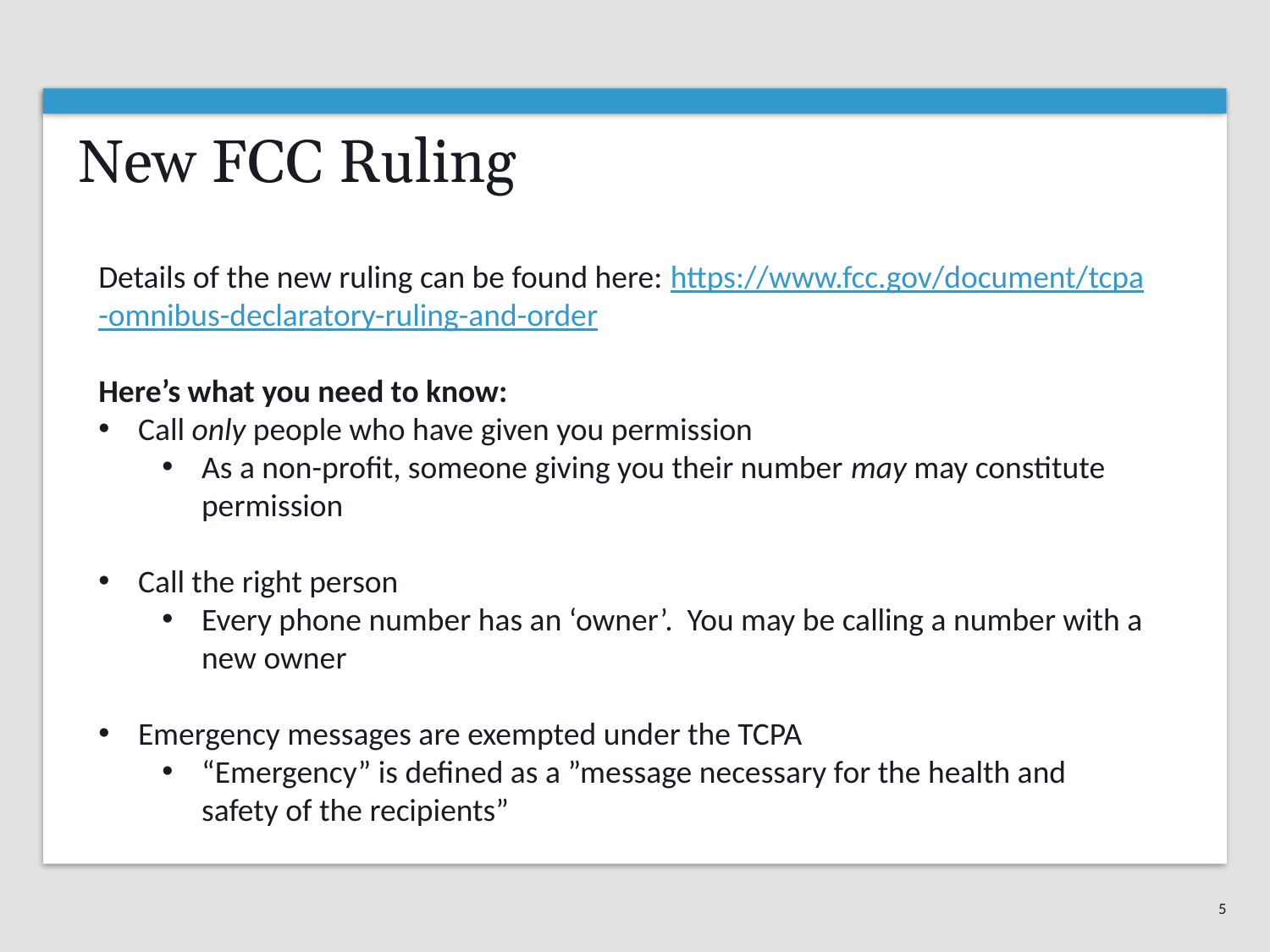

New FCC Ruling
Details of the new ruling can be found here: https://www.fcc.gov/document/tcpa-omnibus-declaratory-ruling-and-order

Here’s what you need to know:
Call only people who have given you permission
As a non-profit, someone giving you their number may may constitute permission
Call the right person
Every phone number has an ‘owner’.  You may be calling a number with a new owner
Emergency messages are exempted under the TCPA
“Emergency” is defined as a ”message necessary for the health and safety of the recipients”